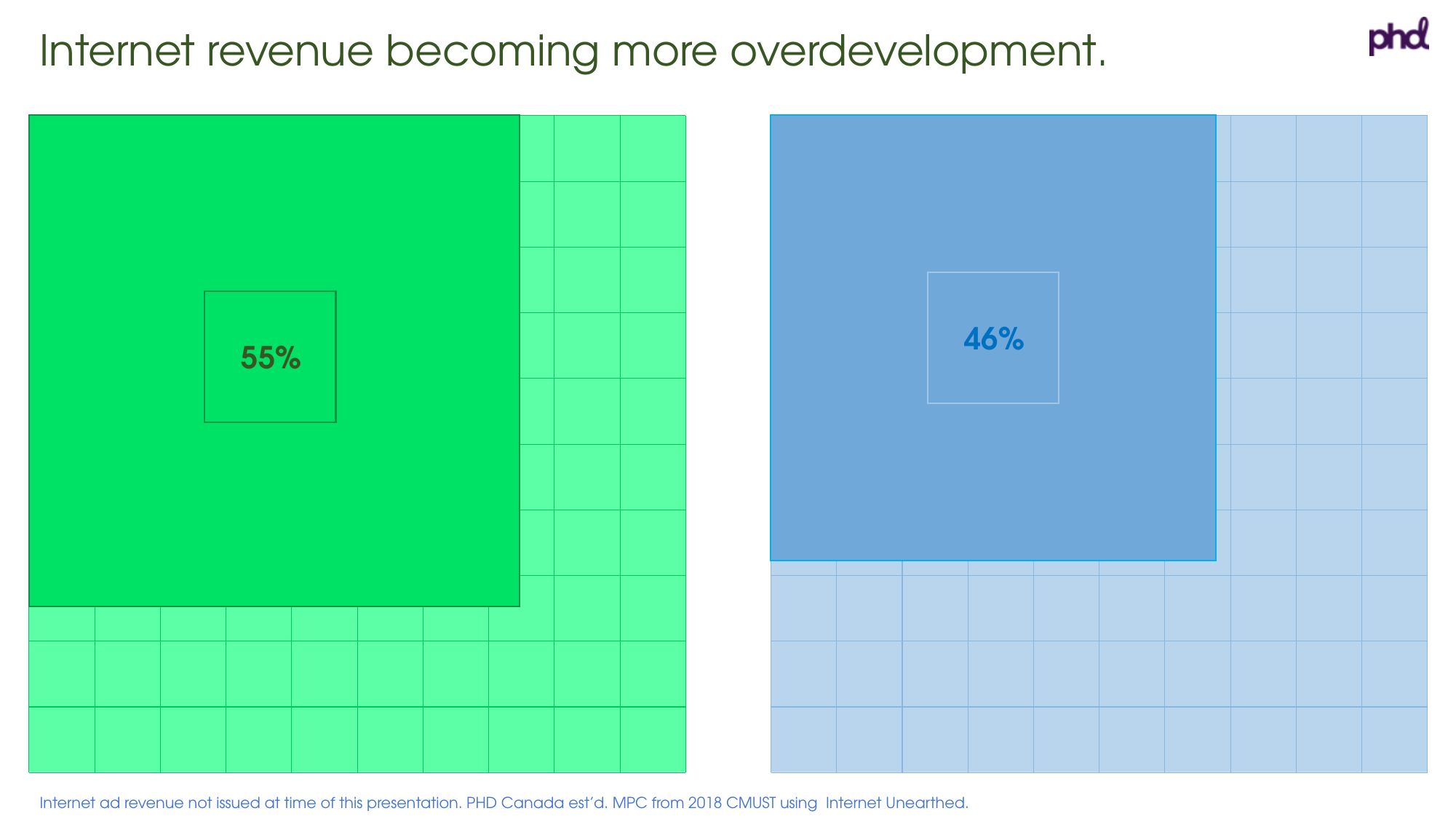

Internet revenue becoming more overdevelopment.

46%

55%
Internet ad revenue not issued at time of this presentation. PHD Canada est’d. MPC from 2018 CMUST using  Internet Unearthed.